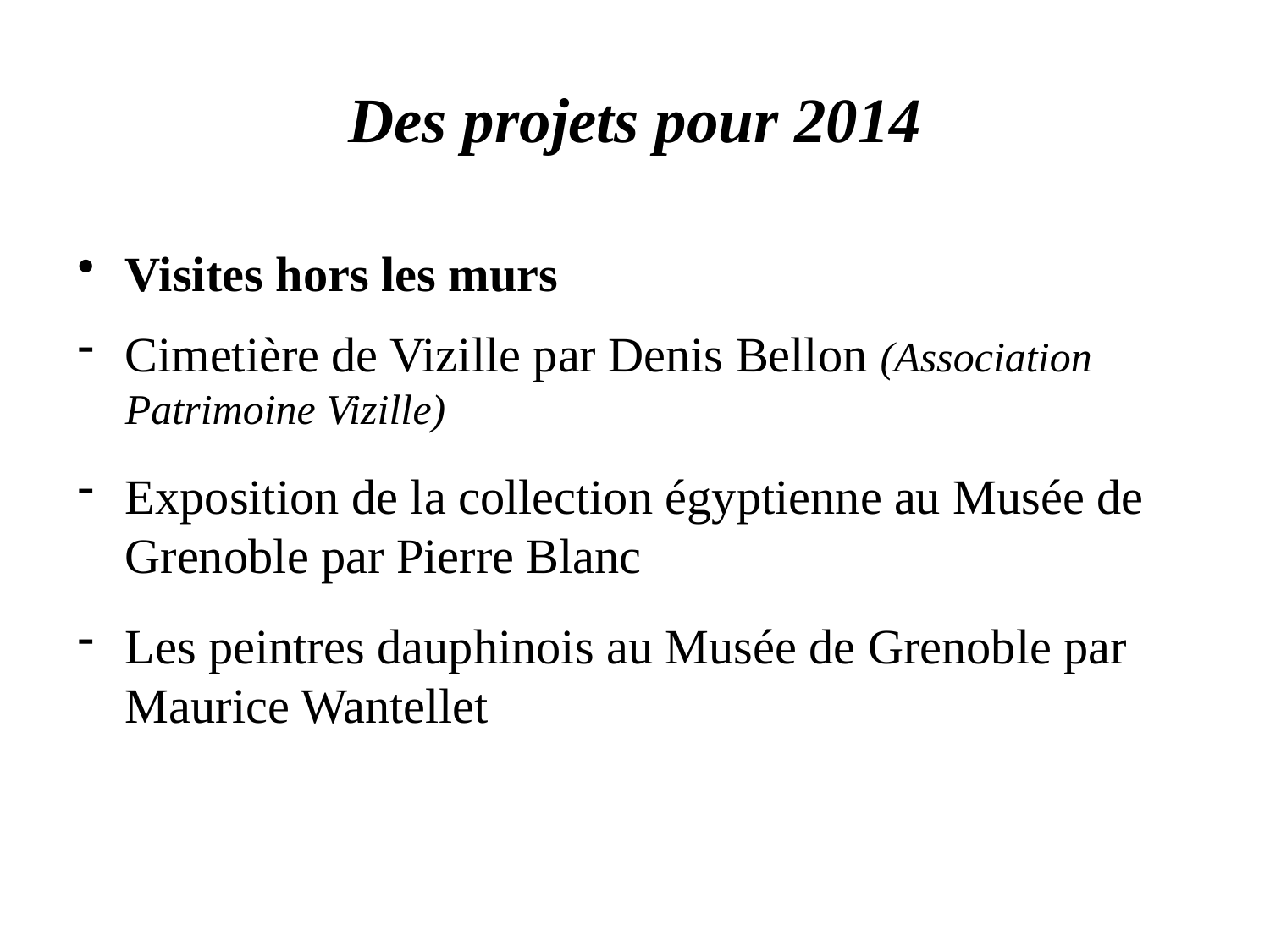

# Des projets pour 2014
Visites hors les murs
Cimetière de Vizille par Denis Bellon (Association Patrimoine Vizille)
Exposition de la collection égyptienne au Musée de Grenoble par Pierre Blanc
Les peintres dauphinois au Musée de Grenoble par Maurice Wantellet